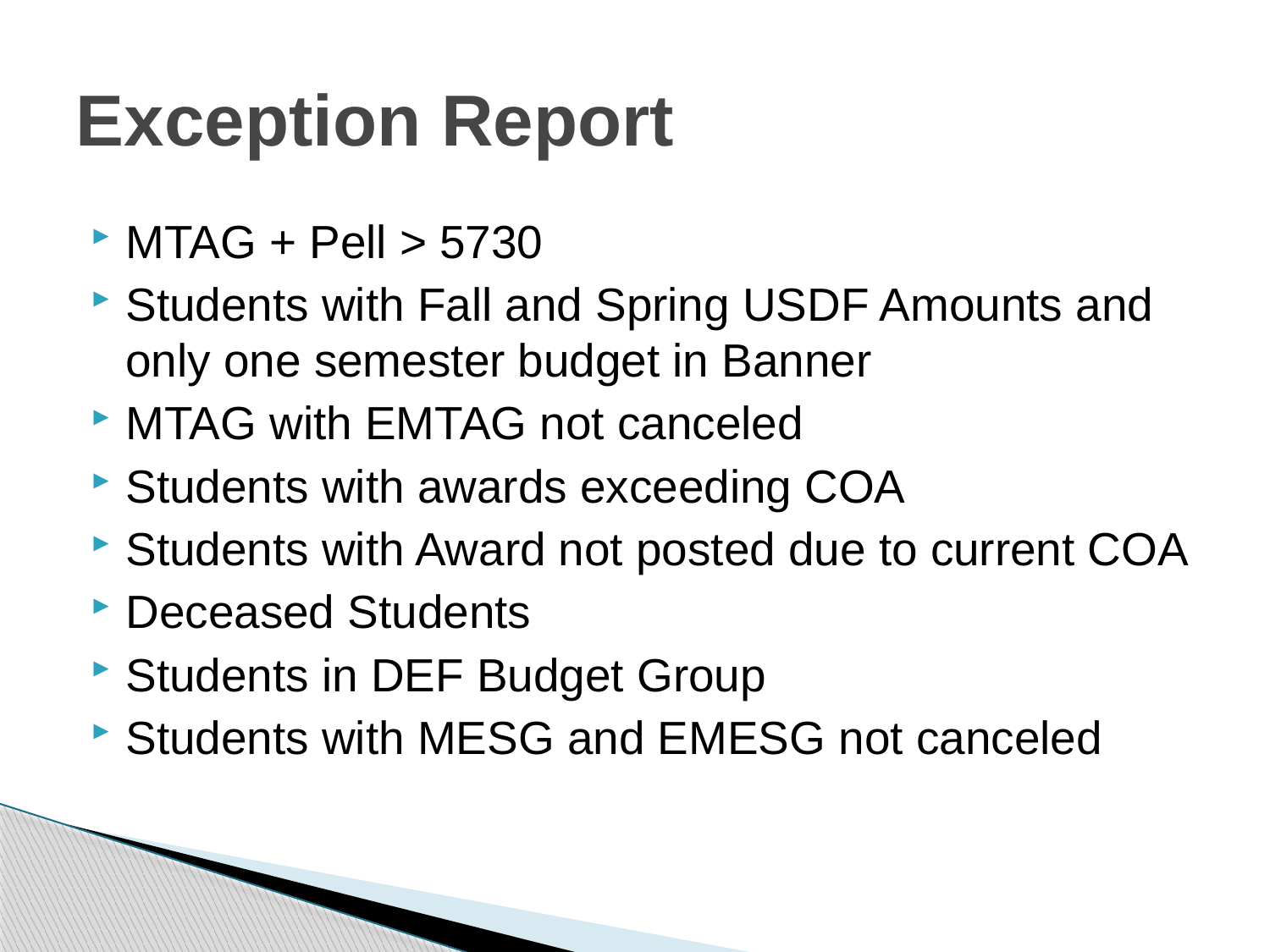

# Exception Report
MTAG + Pell > 5730
Students with Fall and Spring USDF Amounts and only one semester budget in Banner
MTAG with EMTAG not canceled
Students with awards exceeding COA
Students with Award not posted due to current COA
Deceased Students
Students in DEF Budget Group
Students with MESG and EMESG not canceled